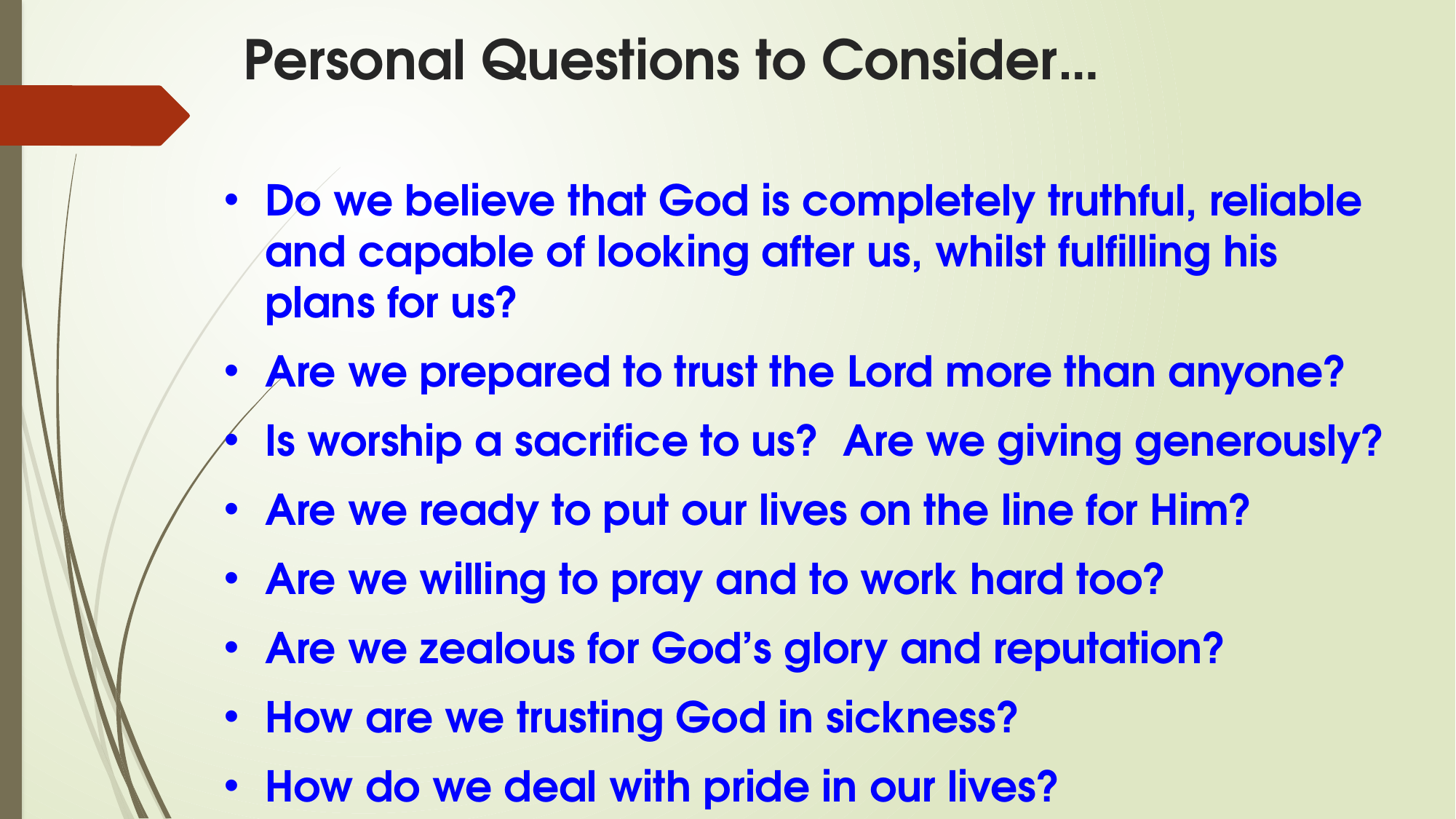

# Personal Questions to Consider…
Do we believe that God is completely truthful, reliable and capable of looking after us, whilst fulfilling his plans for us?
Are we prepared to trust the Lord more than anyone?
Is worship a sacrifice to us?  Are we giving generously?
Are we ready to put our lives on the line for Him?
Are we willing to pray and to work hard too?
Are we zealous for God’s glory and reputation?
How are we trusting God in sickness?
How do we deal with pride in our lives?